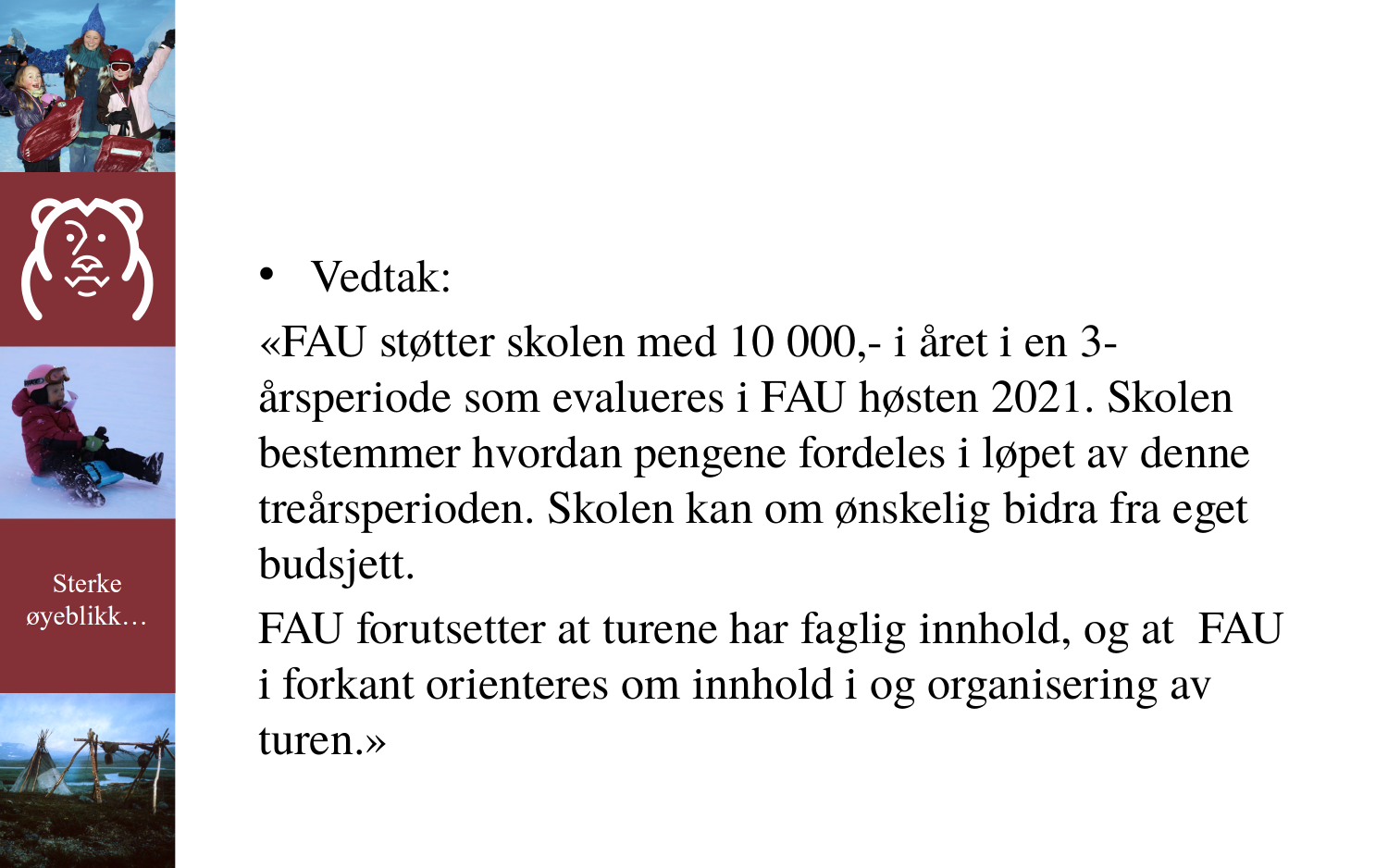

#
Vedtak:
«FAU støtter skolen med 10 000,- i året i en 3-årsperiode som evalueres i FAU høsten 2021. Skolen bestemmer hvordan pengene fordeles i løpet av denne treårsperioden. Skolen kan om ønskelig bidra fra eget budsjett.
FAU forutsetter at turene har faglig innhold, og at  FAU i forkant orienteres om innhold i og organisering av turen.»